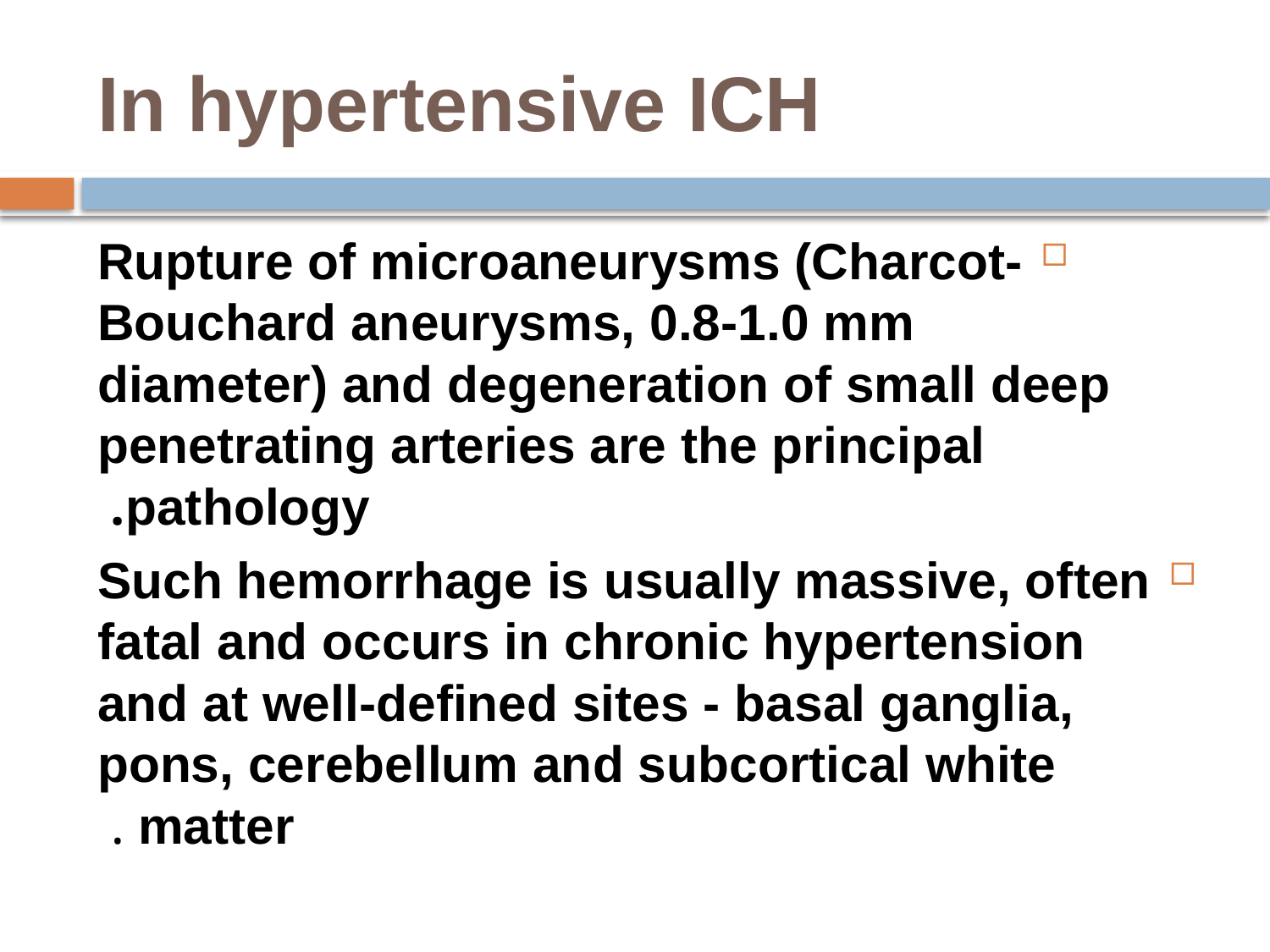

# In hypertensive ICH
Rupture of microaneurysms (Charcot-Bouchard aneurysms, 0.8-1.0 mm diameter) and degeneration of small deep penetrating arteries are the principal pathology.
Such hemorrhage is usually massive, often fatal and occurs in chronic hypertension and at well-defined sites - basal ganglia, pons, cerebellum and subcortical white matter .